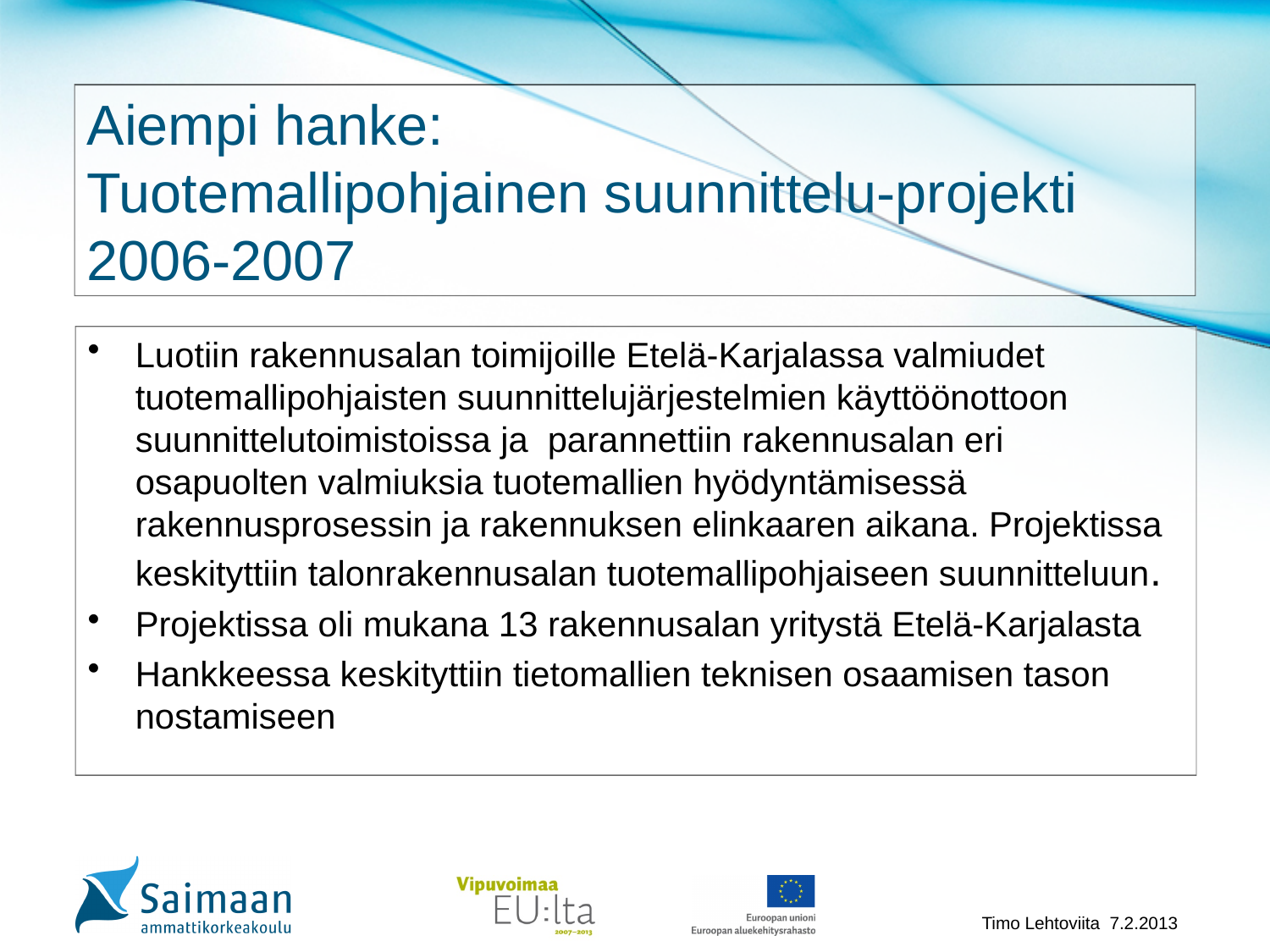

# Aiempi hanke: Tuotemallipohjainen suunnittelu-projekti 2006-2007
Luotiin rakennusalan toimijoille Etelä-Karjalassa valmiudet tuotemallipohjaisten suunnittelujärjestelmien käyttöönottoon suunnittelutoimistoissa ja  parannettiin rakennusalan eri osapuolten valmiuksia tuotemallien hyödyntämisessä rakennusprosessin ja rakennuksen elinkaaren aikana. Projektissa keskityttiin talonrakennusalan tuotemallipohjaiseen suunnitteluun.
Projektissa oli mukana 13 rakennusalan yritystä Etelä-Karjalasta
Hankkeessa keskityttiin tietomallien teknisen osaamisen tason nostamiseen